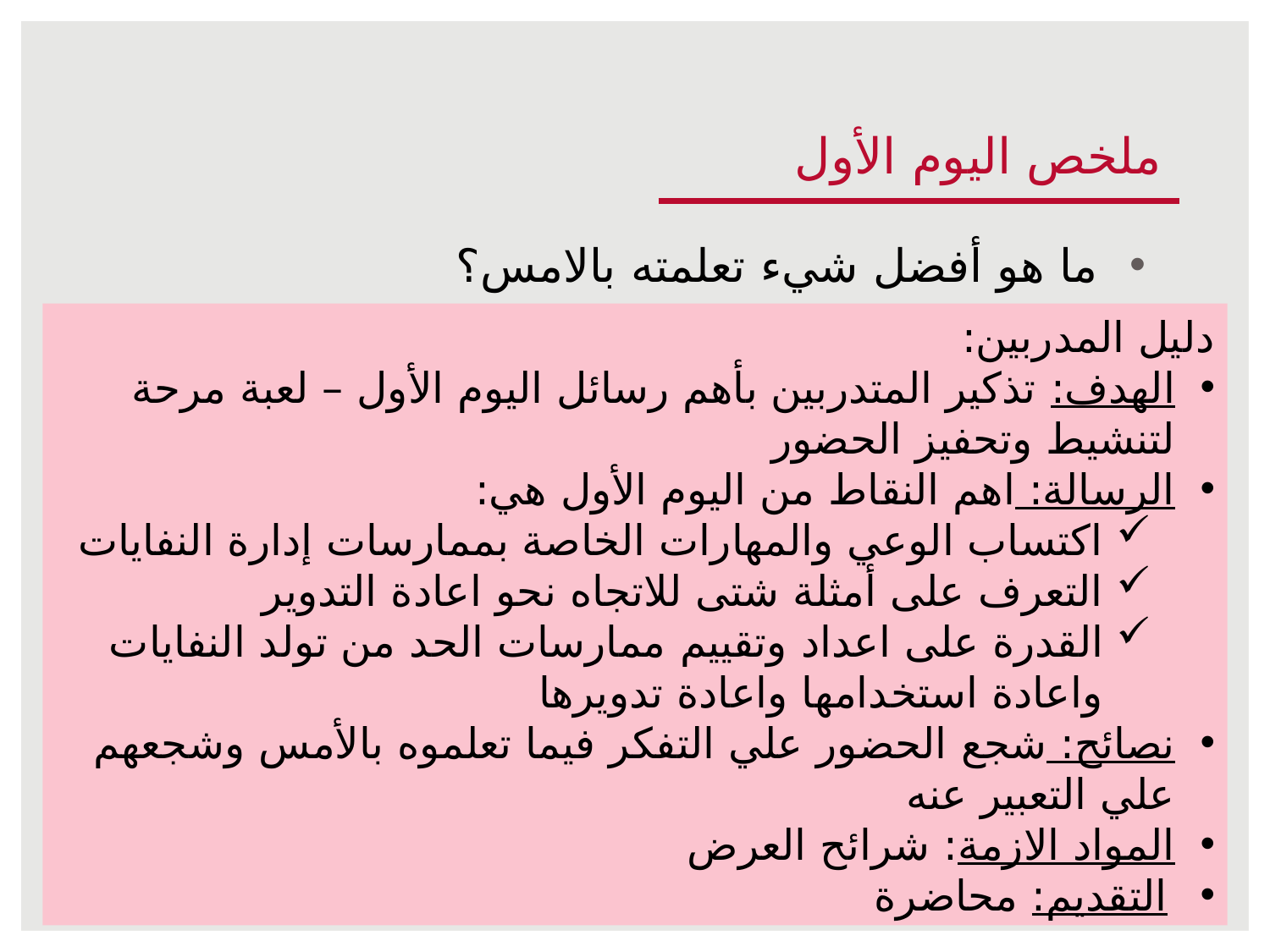

# ملخص اليوم الأول

ما هو أفضل شيء تعلمته بالامس؟

دليل المدربين:
الهدف: تذكير المتدربين بأهم رسائل اليوم الأول – لعبة مرحة لتنشيط وتحفيز الحضور
الرسالة: اهم النقاط من اليوم الأول هي:
اكتساب الوعي والمهارات الخاصة بممارسات إدارة النفايات
التعرف على أمثلة شتى للاتجاه نحو اعادة التدوير
القدرة على اعداد وتقييم ممارسات الحد من تولد النفايات واعادة استخدامها واعادة تدويرها
نصائح: شجع الحضور علي التفكر فيما تعلموه بالأمس وشجعهم علي التعبير عنه
المواد الازمة: شرائح العرض
التقديم: محاضرة